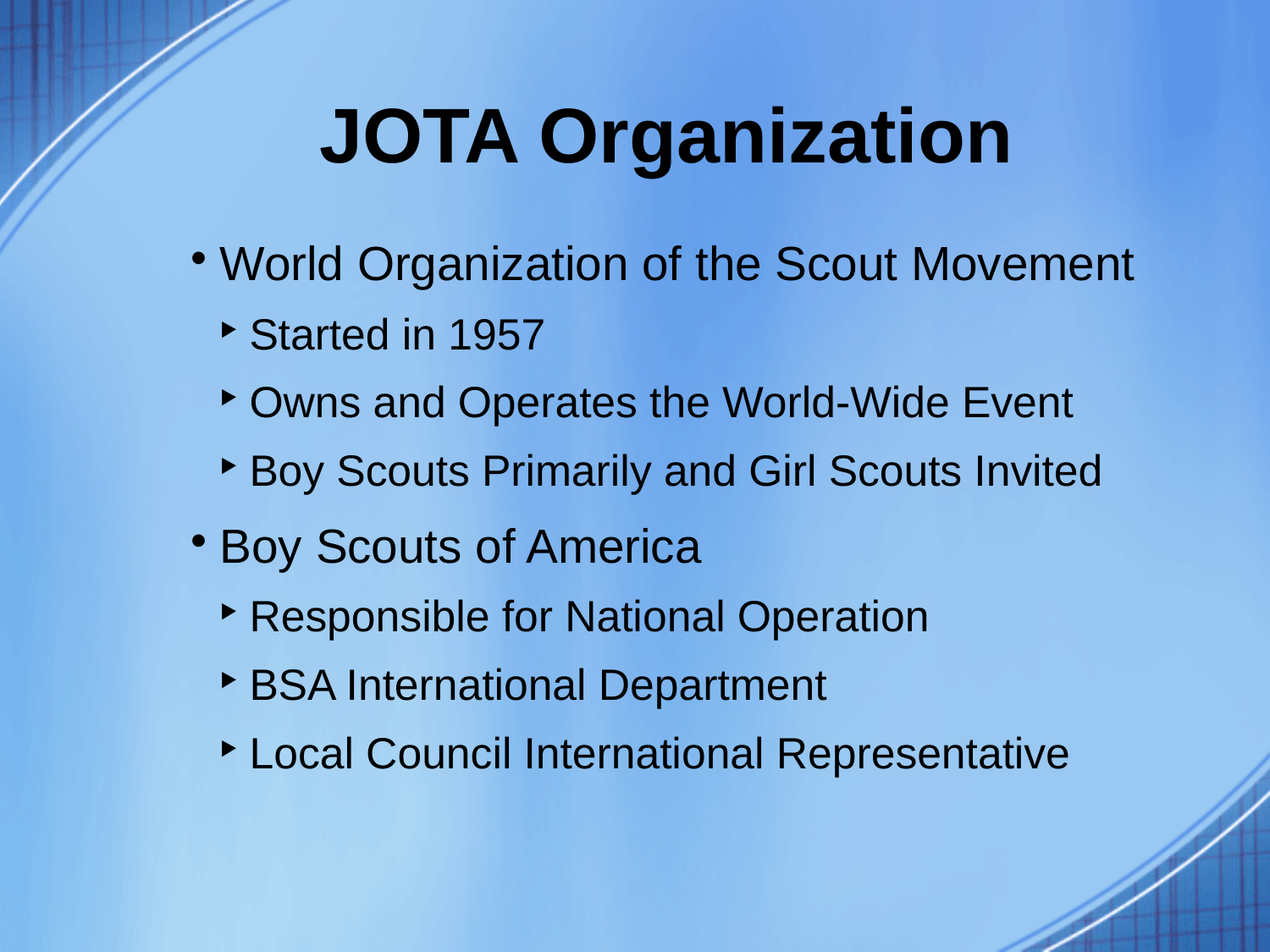

JOTA Organization
World Organization of the Scout Movement
Started in 1957
Owns and Operates the World-Wide Event
Boy Scouts Primarily and Girl Scouts Invited
Boy Scouts of America
Responsible for National Operation
BSA International Department
Local Council International Representative